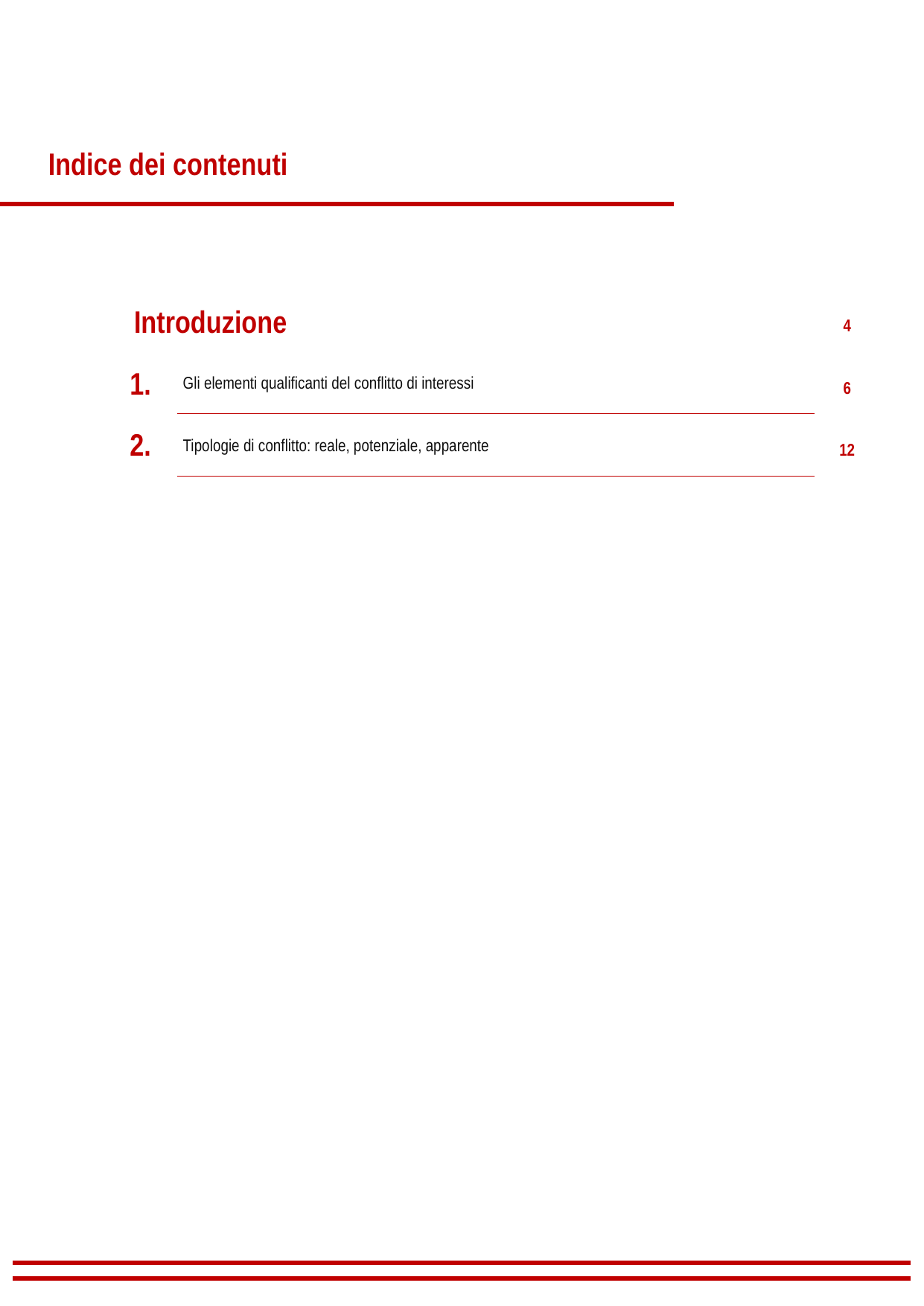

Indice dei contenuti
Introduzione
4
1.
Gli elementi qualificanti del conflitto di interessi
6
2.
Tipologie di conflitto: reale, potenziale, apparente
12